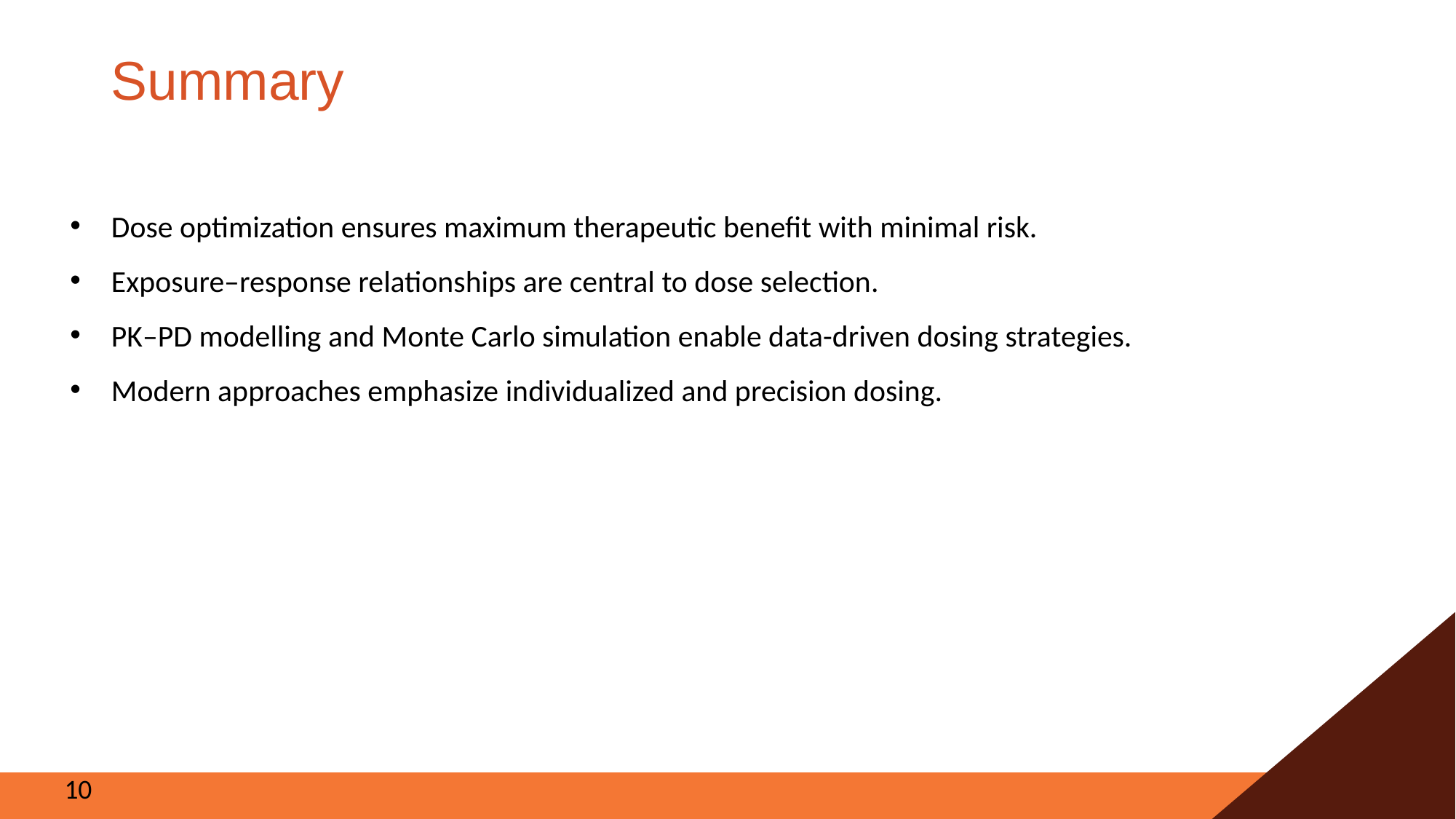

# Summary

Dose optimization ensures maximum therapeutic benefit with minimal risk.
Exposure–response relationships are central to dose selection.
PK–PD modelling and Monte Carlo simulation enable data-driven dosing strategies.
Modern approaches emphasize individualized and precision dosing.
10